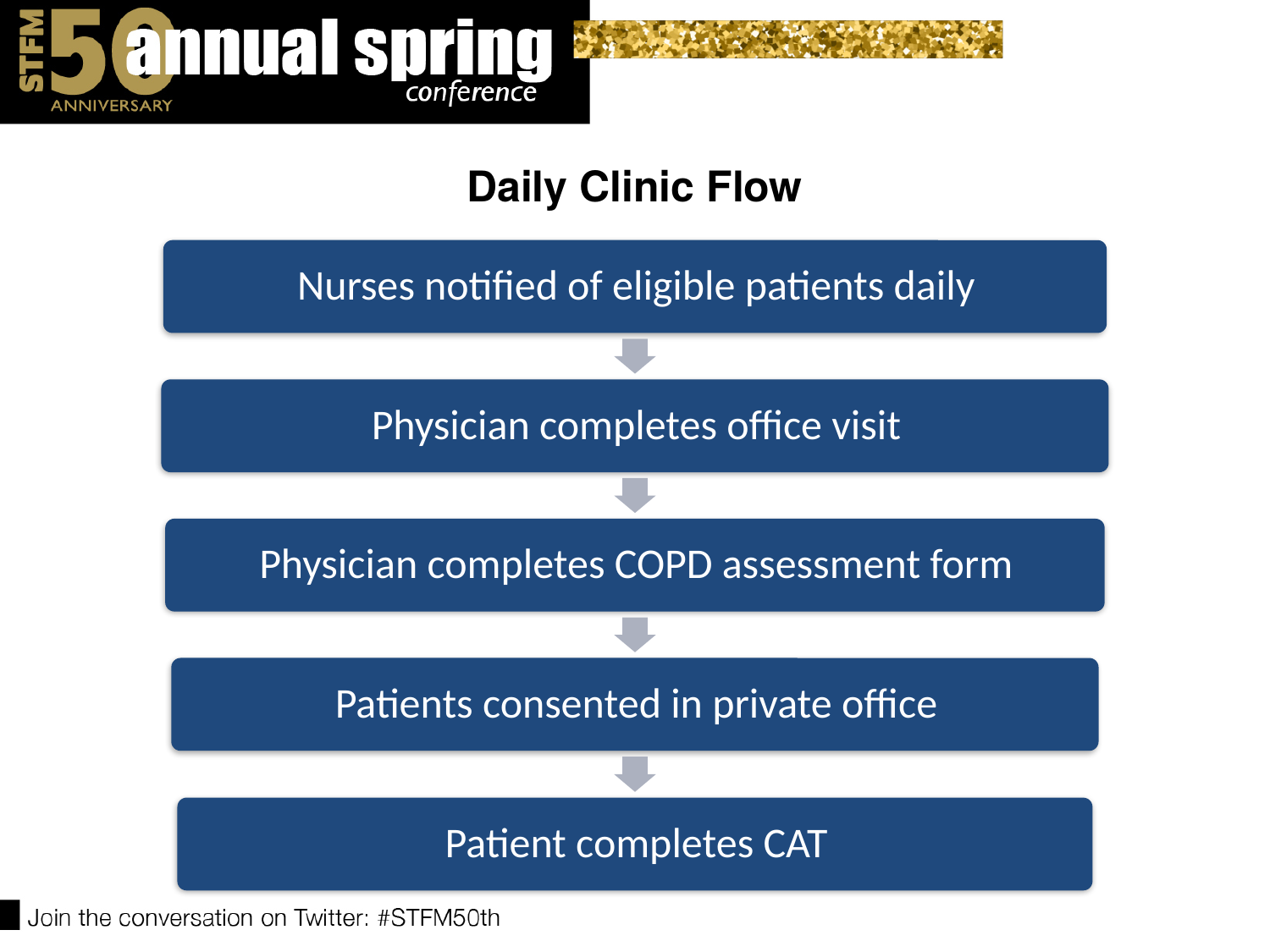

# Daily Clinic Flow
Nurses notified of eligible patients daily

Physician completes office visit

Physician completes COPD assessment form

Patients consented in private office

Patient completes CAT